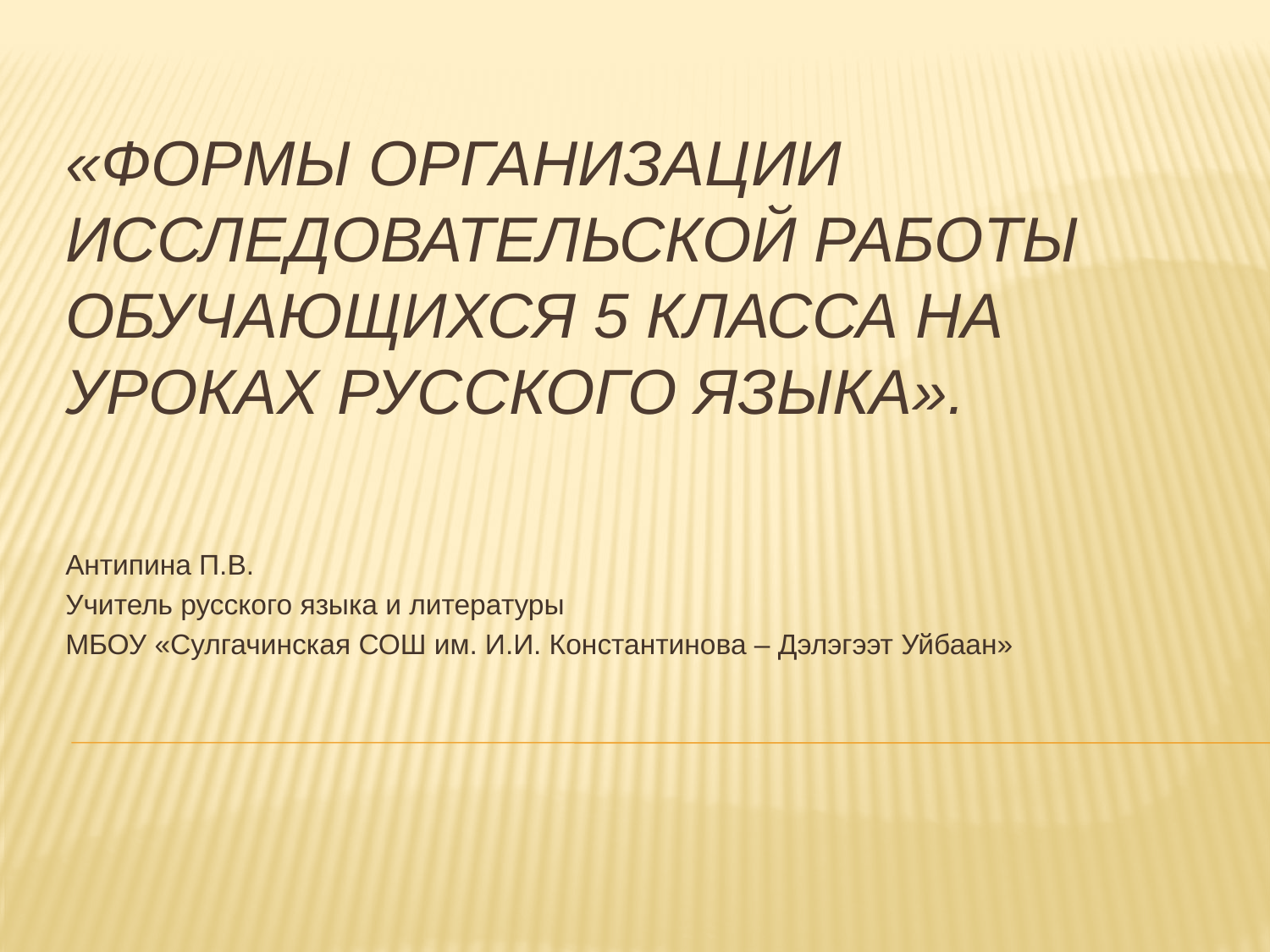

# «Формы организации исследовательской работы обучающихся 5 класса на уроках русского языка».
Антипина П.В.
Учитель русского языка и литературы
МБОУ «Сулгачинская СОШ им. И.И. Константинова – Дэлэгээт Уйбаан»